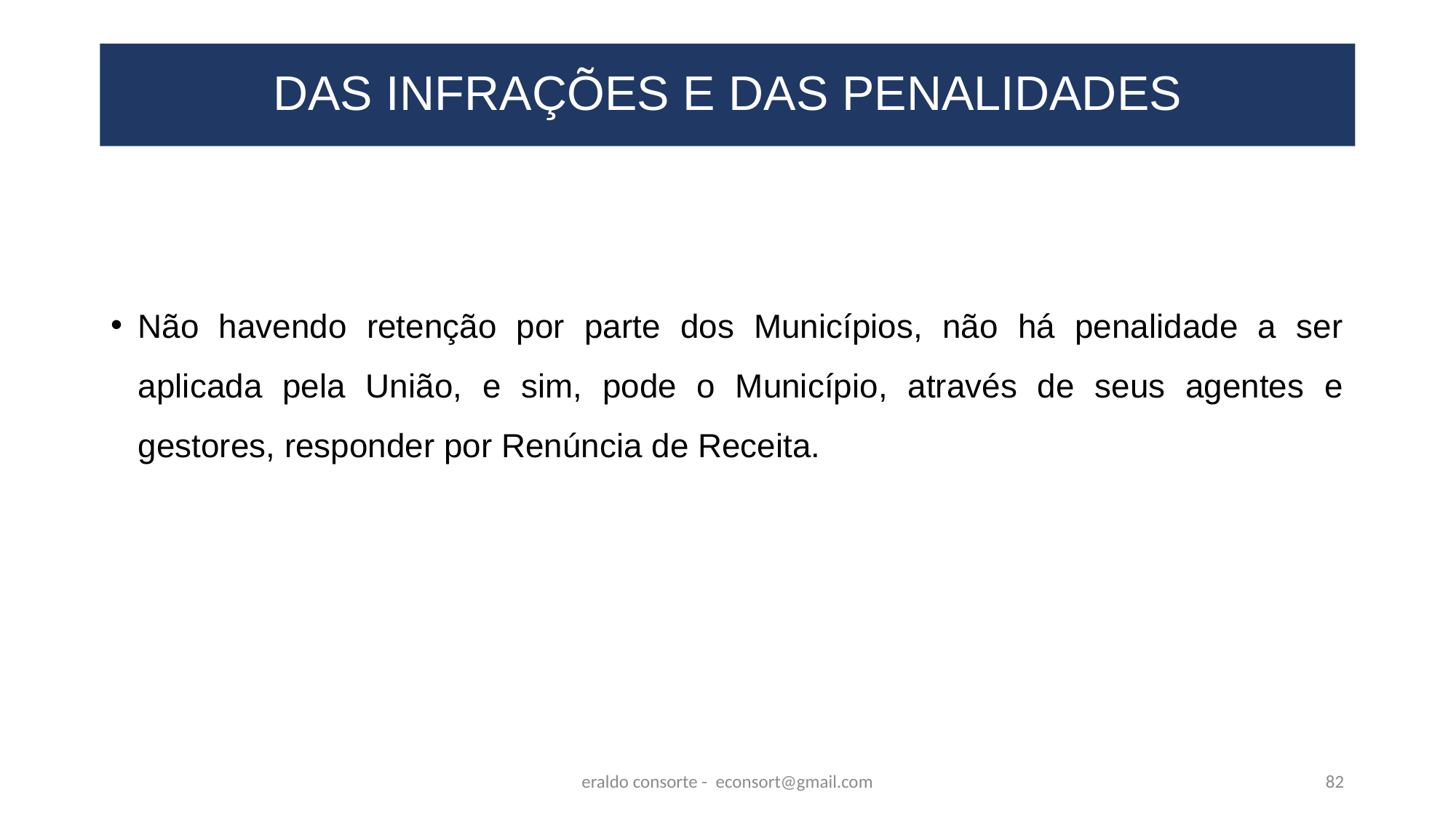

# DAS INFRAÇÕES E DAS PENALIDADES

Não havendo retenção por parte dos Municípios, não há penalidade a ser aplicada pela União, e sim, pode o Município, através de seus agentes e gestores, responder por Renúncia de Receita.

eraldo consorte -  econsort@gmail.com
82